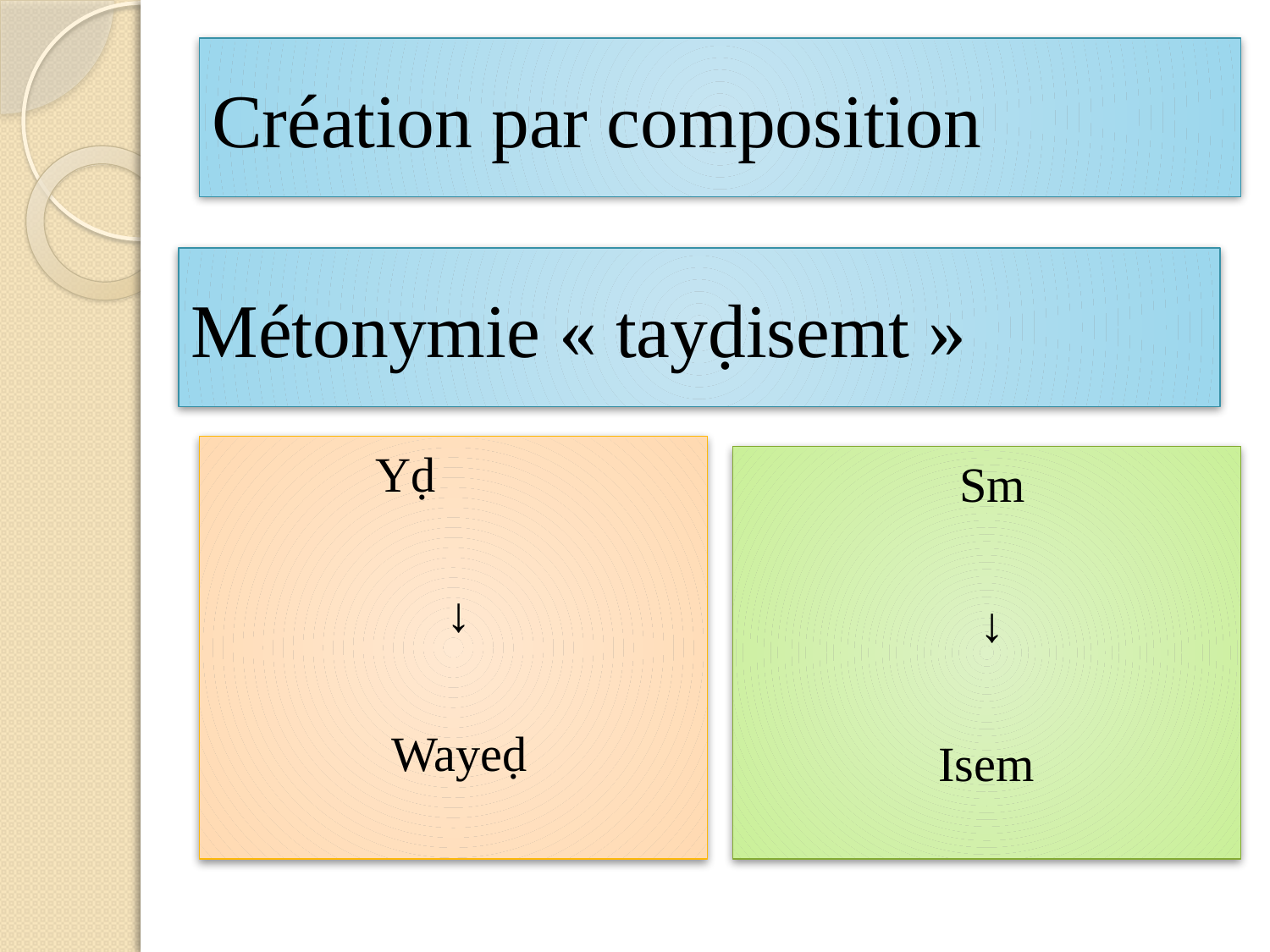

# Création par composition
Métonymie « tayḍisemt »
Yḍ

↓

Wayeḍ

Sm

↓

Isem